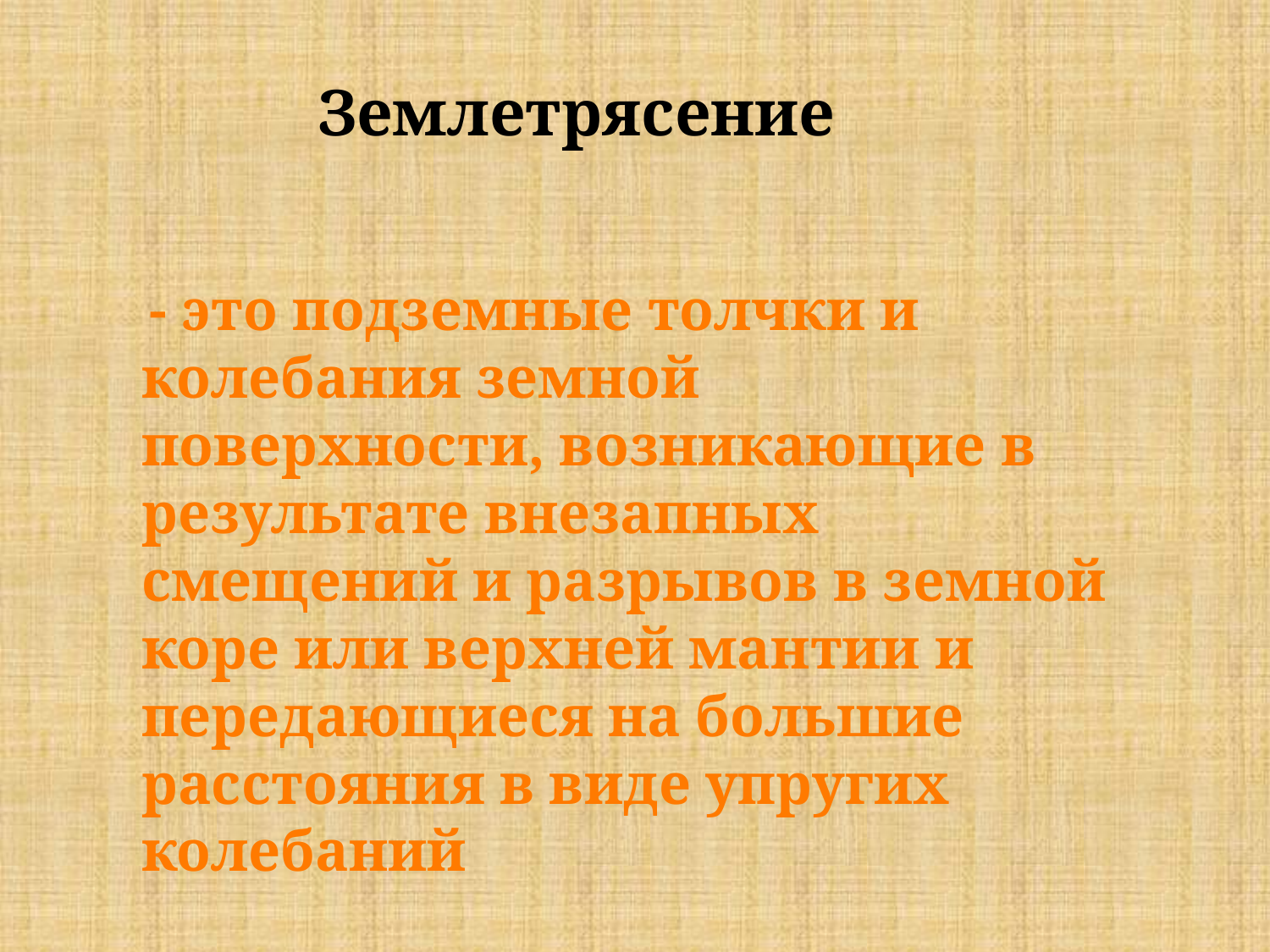

Землетрясение
 - это подземные толчки и колебания земной поверхности, возникающие в результате внезапных смещений и разрывов в земной коре или верхней мантии и передающиеся на большие расстояния в виде упругих колебаний